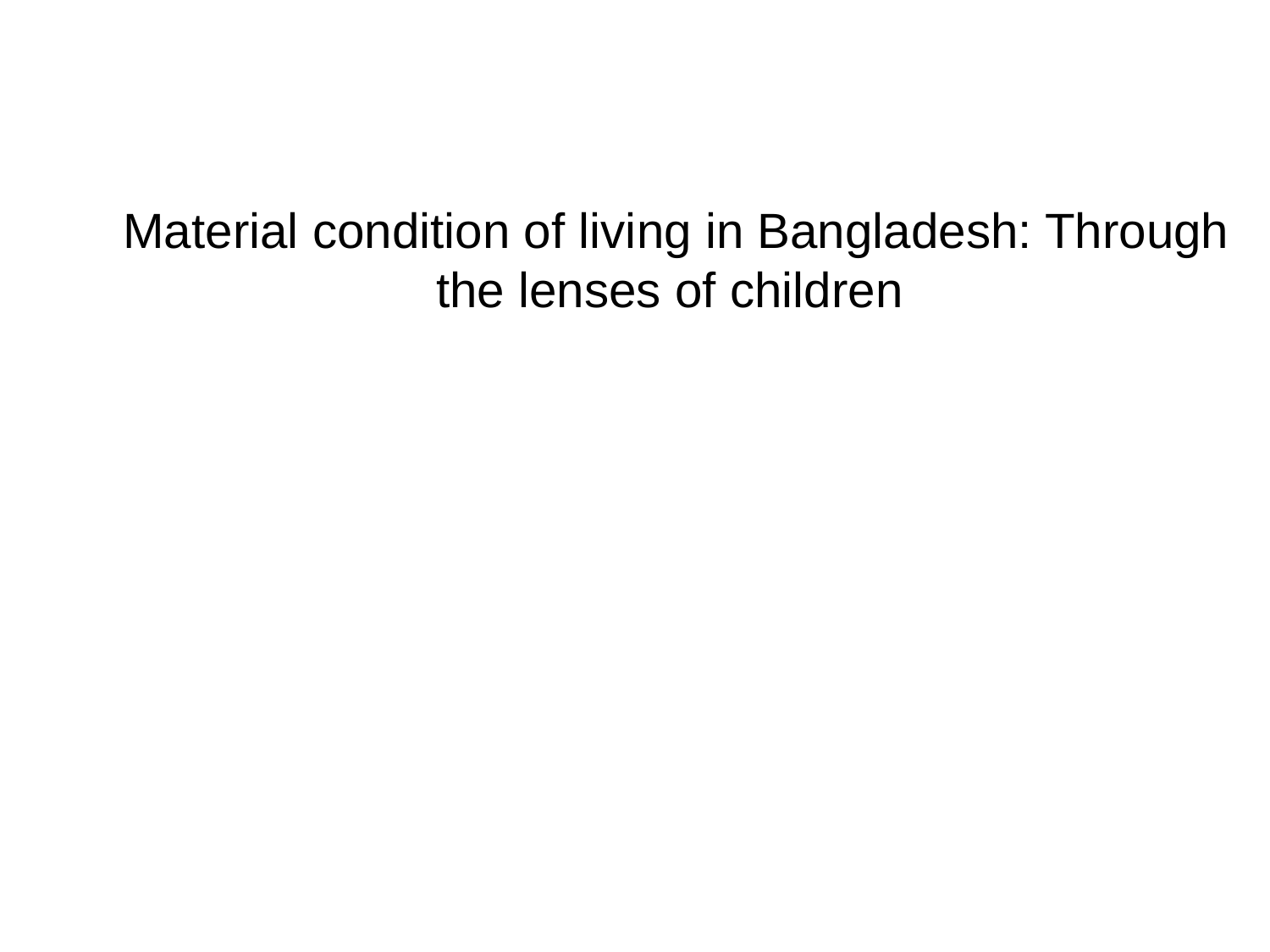

Material condition of living in Bangladesh: Through the lenses of children